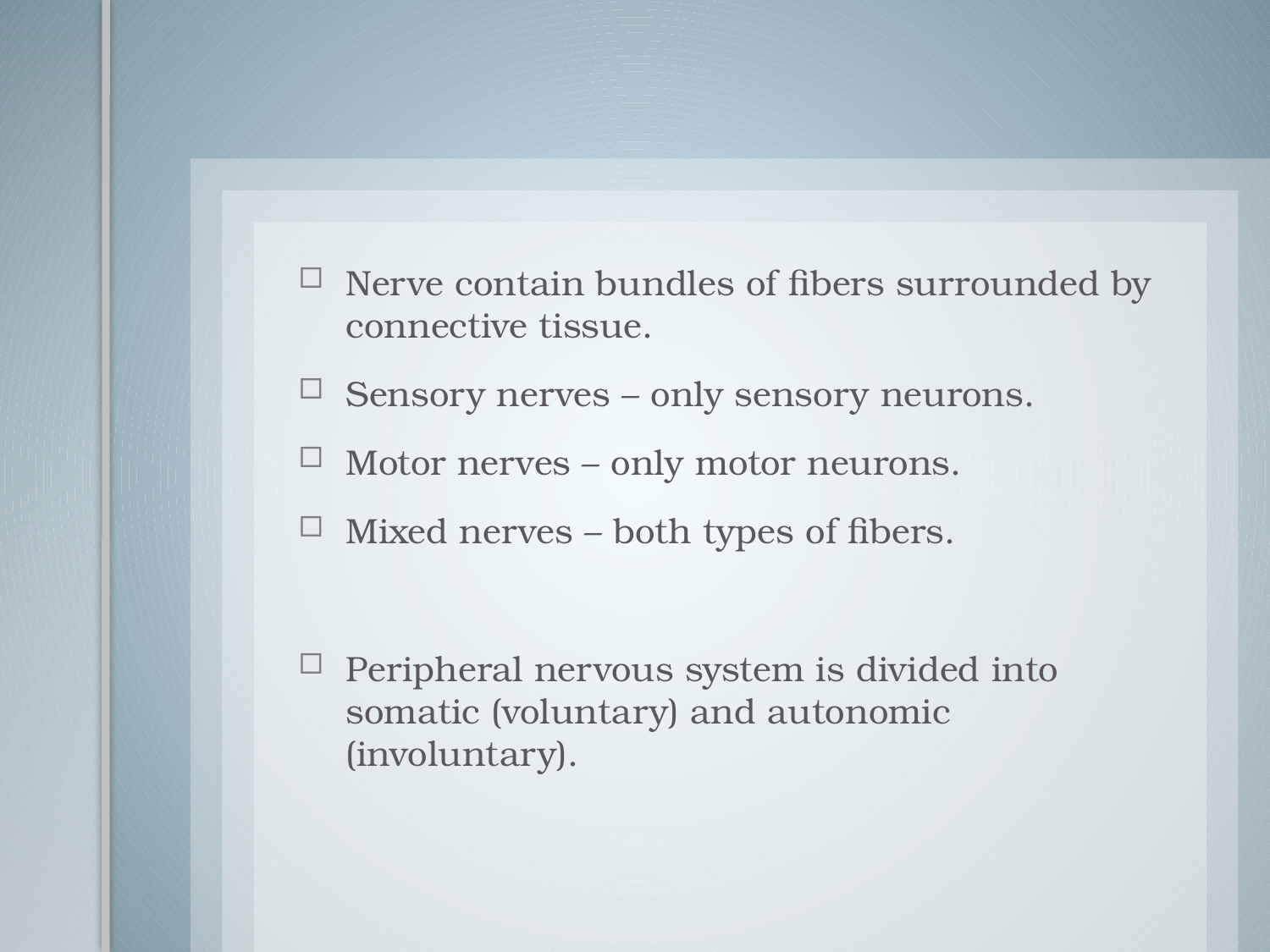

Nerve contain bundles of fibers surrounded by connective tissue.
Sensory nerves – only sensory neurons.
Motor nerves – only motor neurons.
Mixed nerves – both types of fibers.

Peripheral nervous system is divided into somatic (voluntary) and autonomic (involuntary).
#